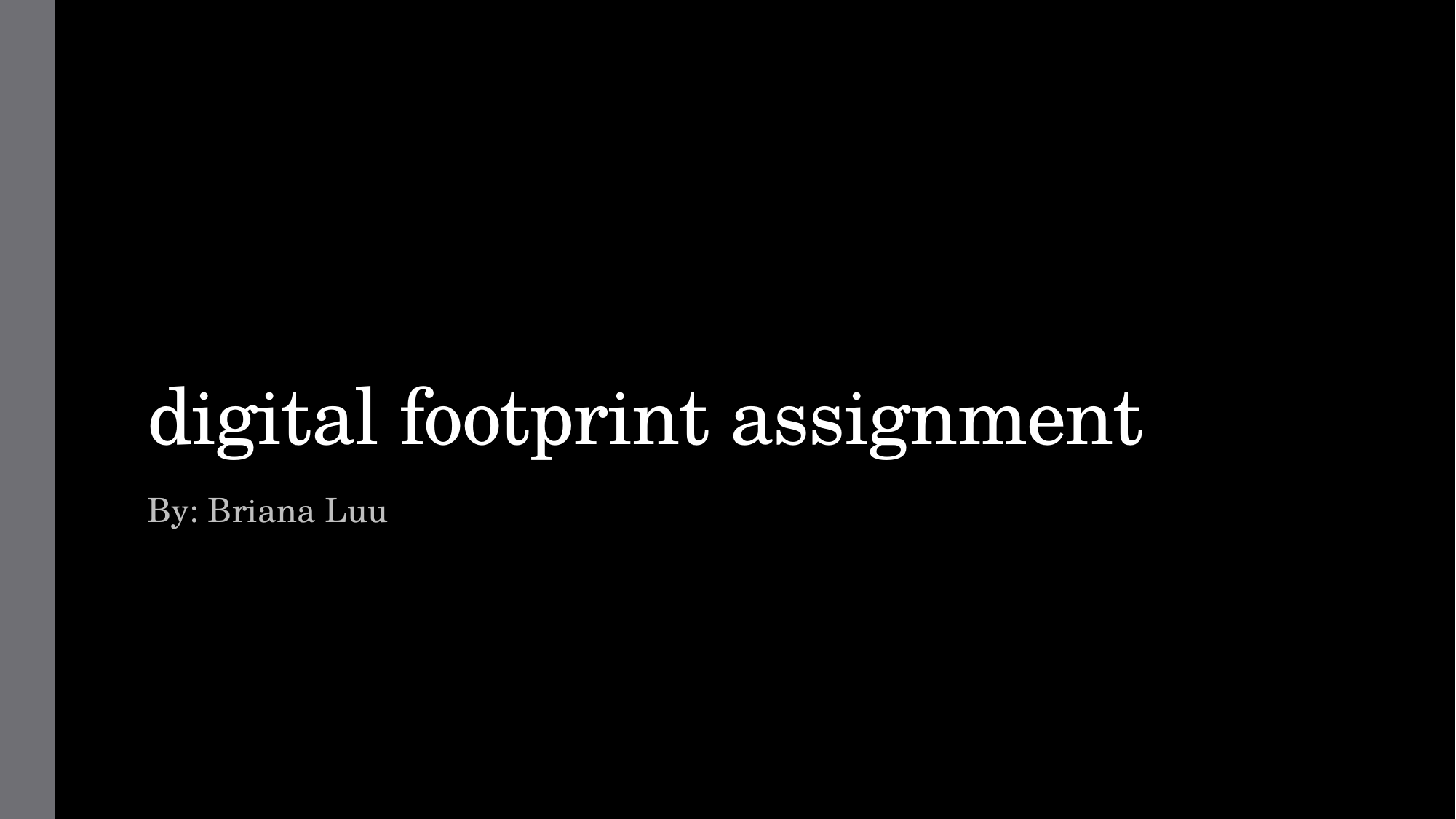

# digital footprint assignment
By: Briana Luu